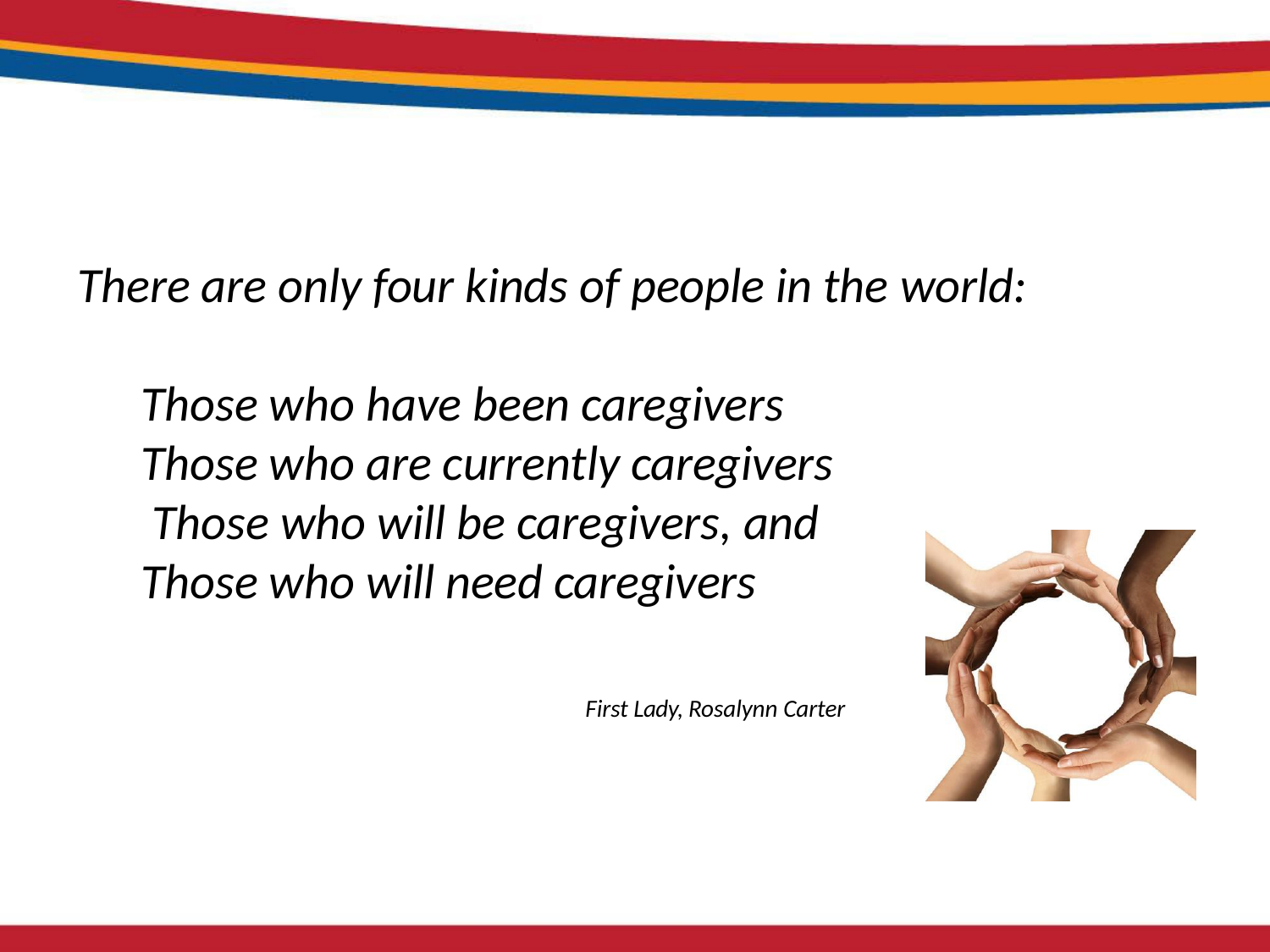

# There are only four kinds of people in the world:
Those who have been caregivers  Those who are currently caregivers  Those who will be caregivers, and  Those who will need caregivers

First Lady, Rosalynn Carter